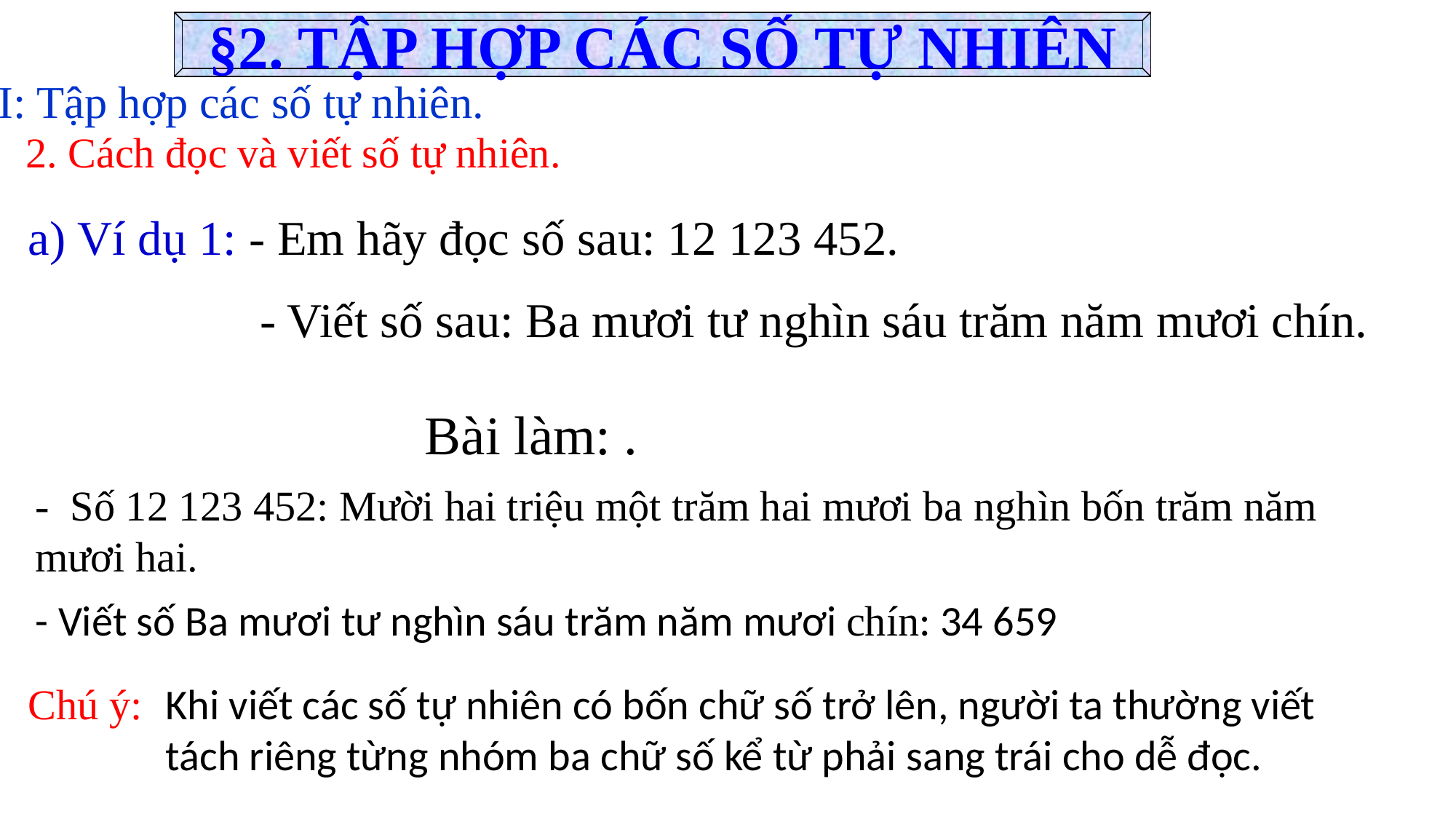

§2. TẬP HỢP CÁC SỐ TỰ NHIÊN
 I: Tập hợp các số tự nhiên.
 2. Cách đọc và viết số tự nhiên.
a) Ví dụ 1: - Em hãy đọc số sau: 12 123 452.
                   - Viết số sau: Ba mươi tư nghìn sáu trăm năm mươi chín.
Bài làm: .
-  Số 12 123 452: Mười hai triệu một trăm hai mươi ba nghìn bốn trăm năm mươi hai.
- Viết số Ba mươi tư nghìn sáu trăm năm mươi chín: 34 659
Chú ý:
Khi viết các số tự nhiên có bốn chữ số trở lên, người ta thường viết tách riêng từng nhóm ba chữ số kể từ phải sang trái cho dễ đọc.